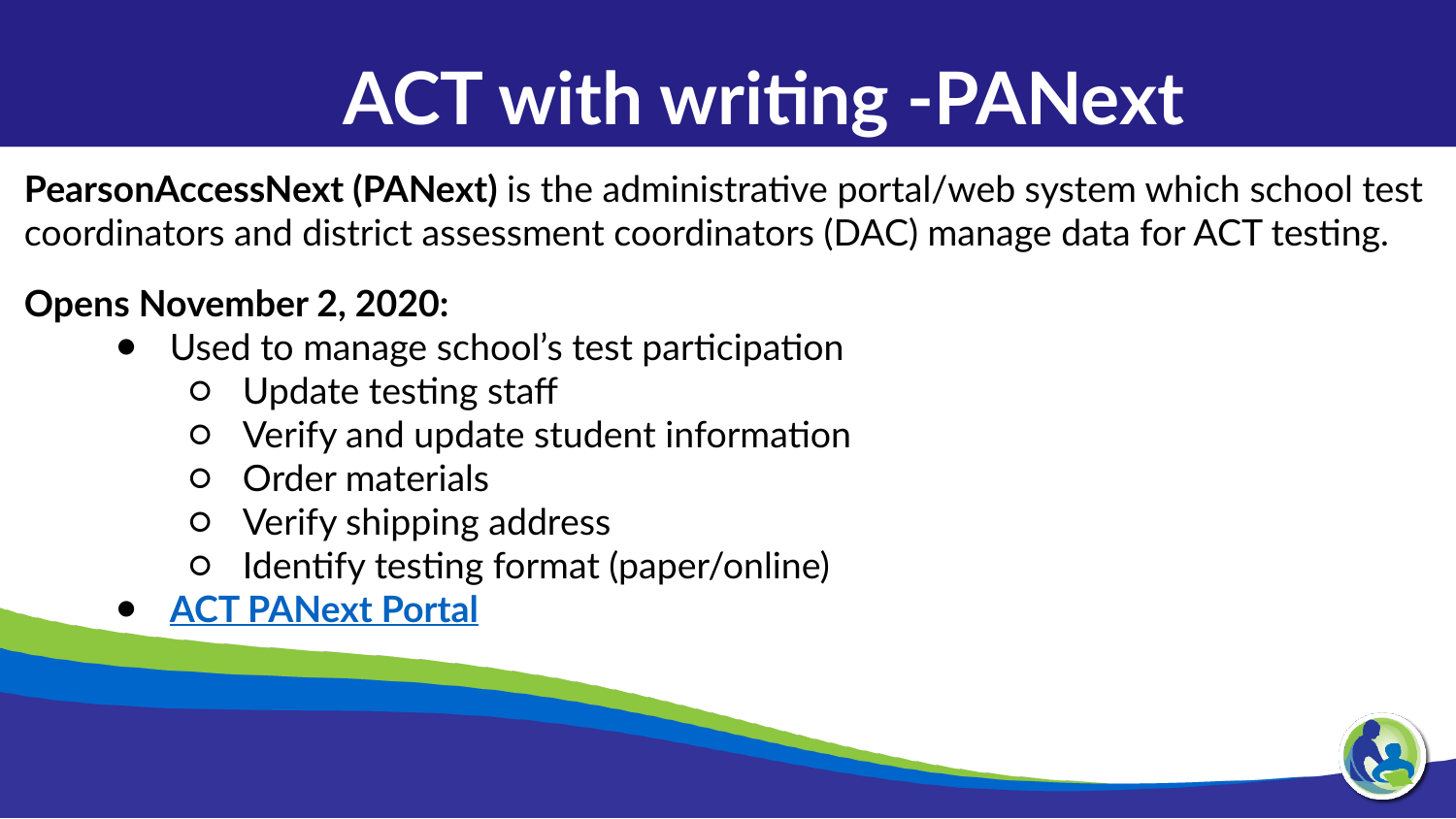

ACT with writing -PANext

PearsonAccessNext (PANext) is the administrative portal/web system which school test coordinators and district assessment coordinators (DAC) manage data for ACT testing.

Opens November 2, 2020:
Used to manage school’s test participation
Update testing staff
Verify and update student information
Order materials
Verify shipping address
Identify testing format (paper/online)
ACT PANext Portal